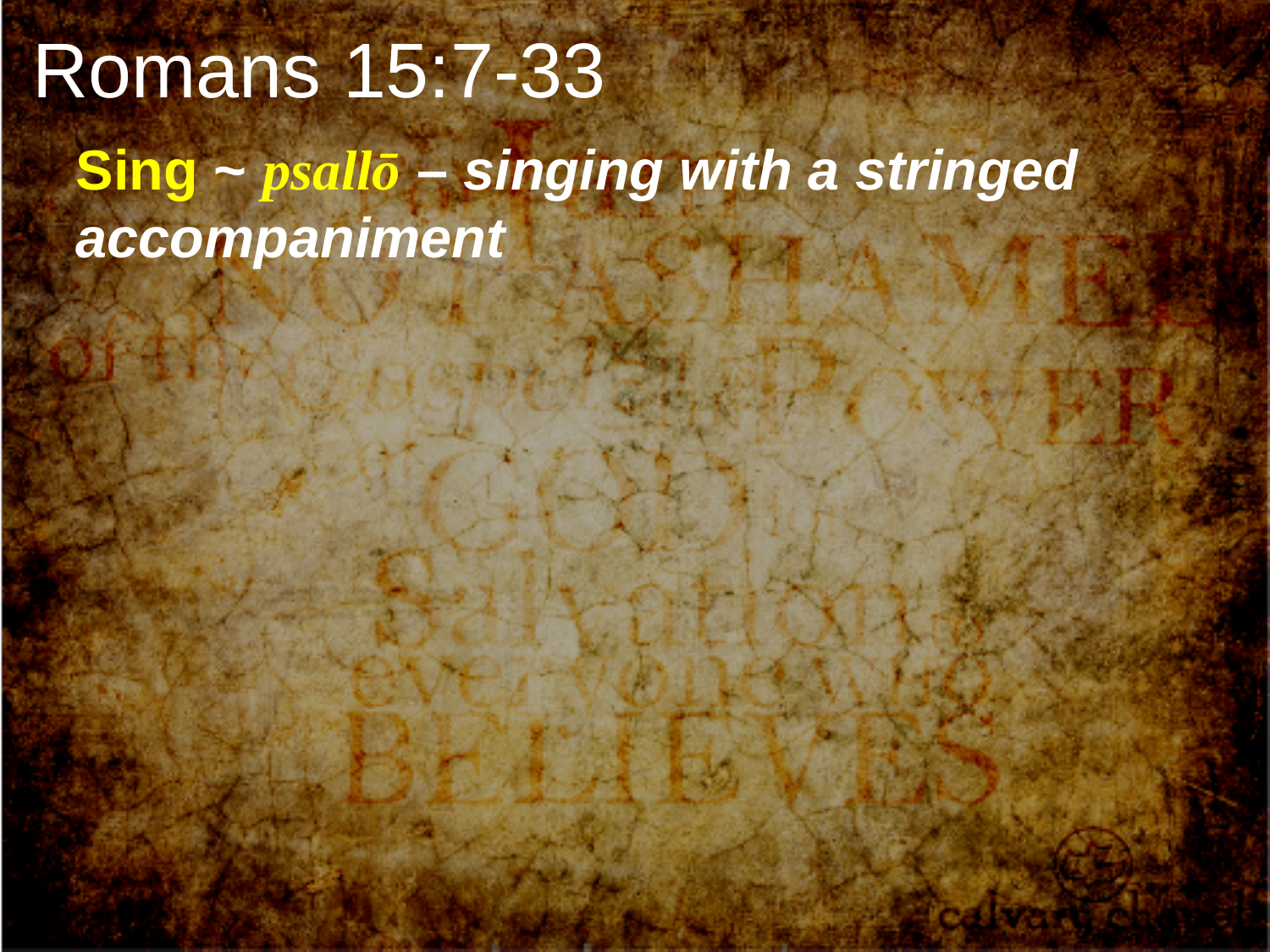

Romans 15:7-33
Sing ~ psallō – singing with a stringed accompaniment